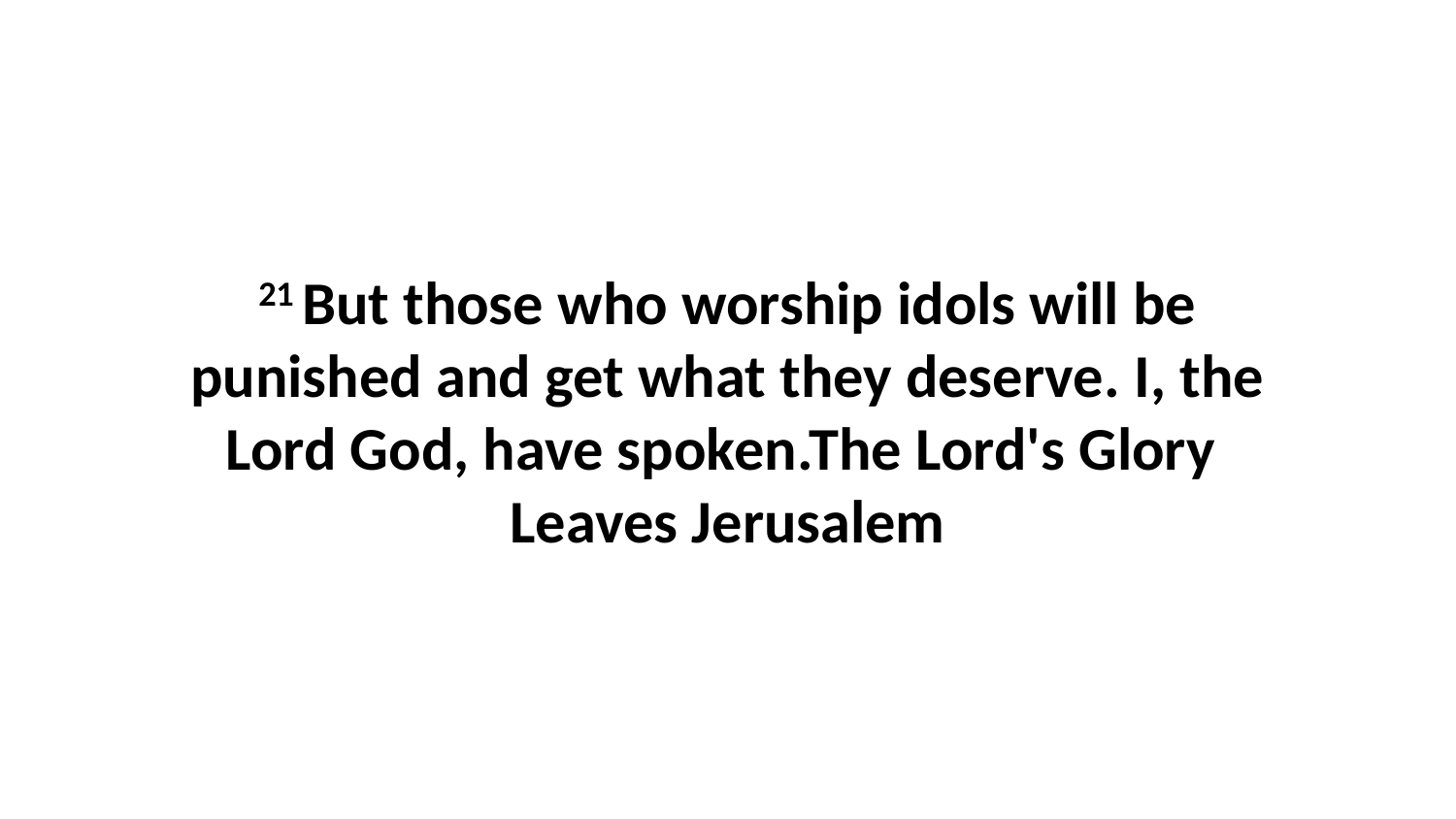

21 But those who worship idols will be punished and get what they deserve. I, the Lord God, have spoken.The Lord's Glory  Leaves Jerusalem